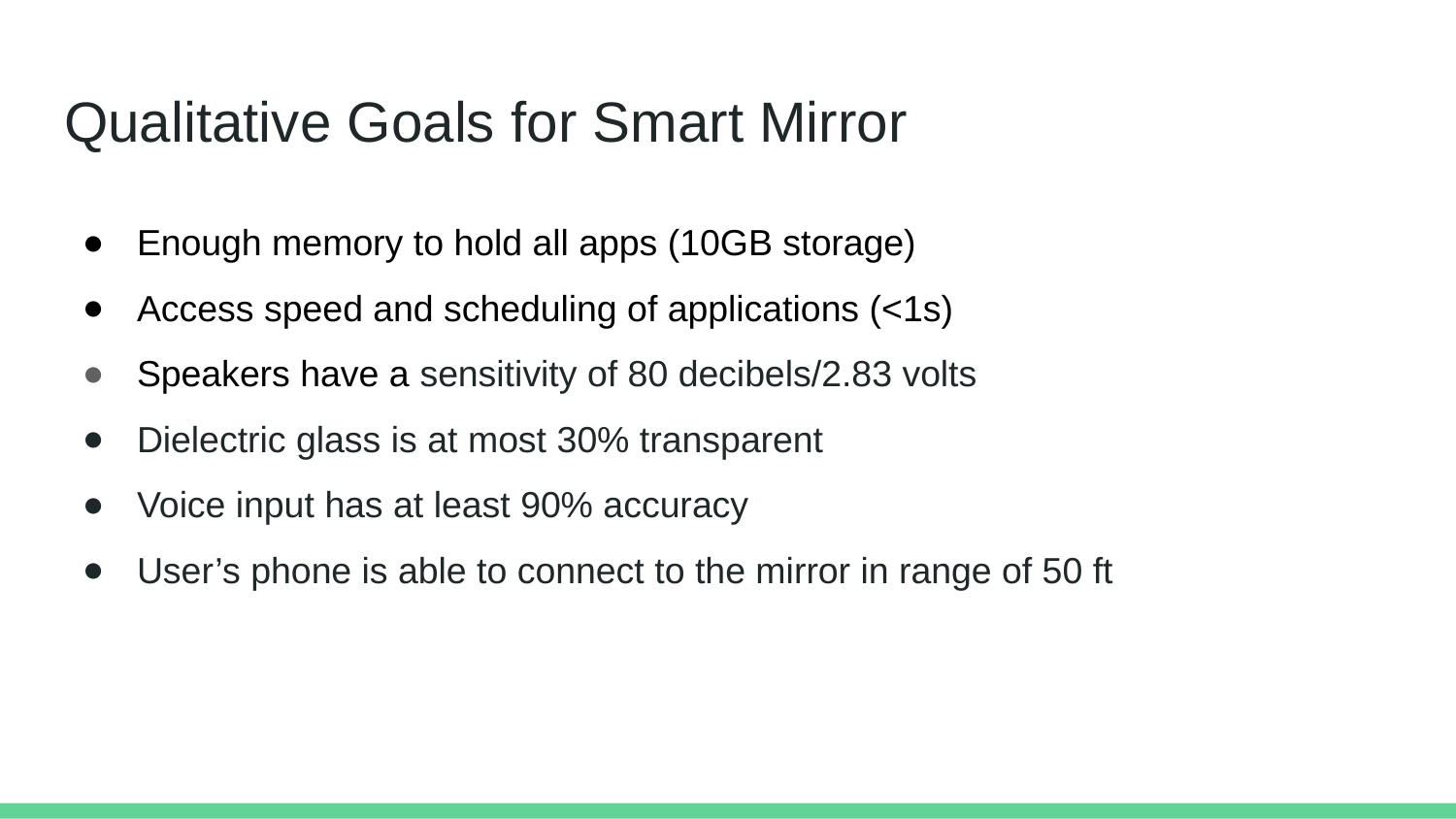

# Qualitative Goals for Smart Mirror

Enough memory to hold all apps (10GB storage)
Access speed and scheduling of applications (<1s)
Speakers have a sensitivity of 80 decibels/2.83 volts
Dielectric glass is at most 30% transparent
Voice input has at least 90% accuracy
User’s phone is able to connect to the mirror in range of 50 ft